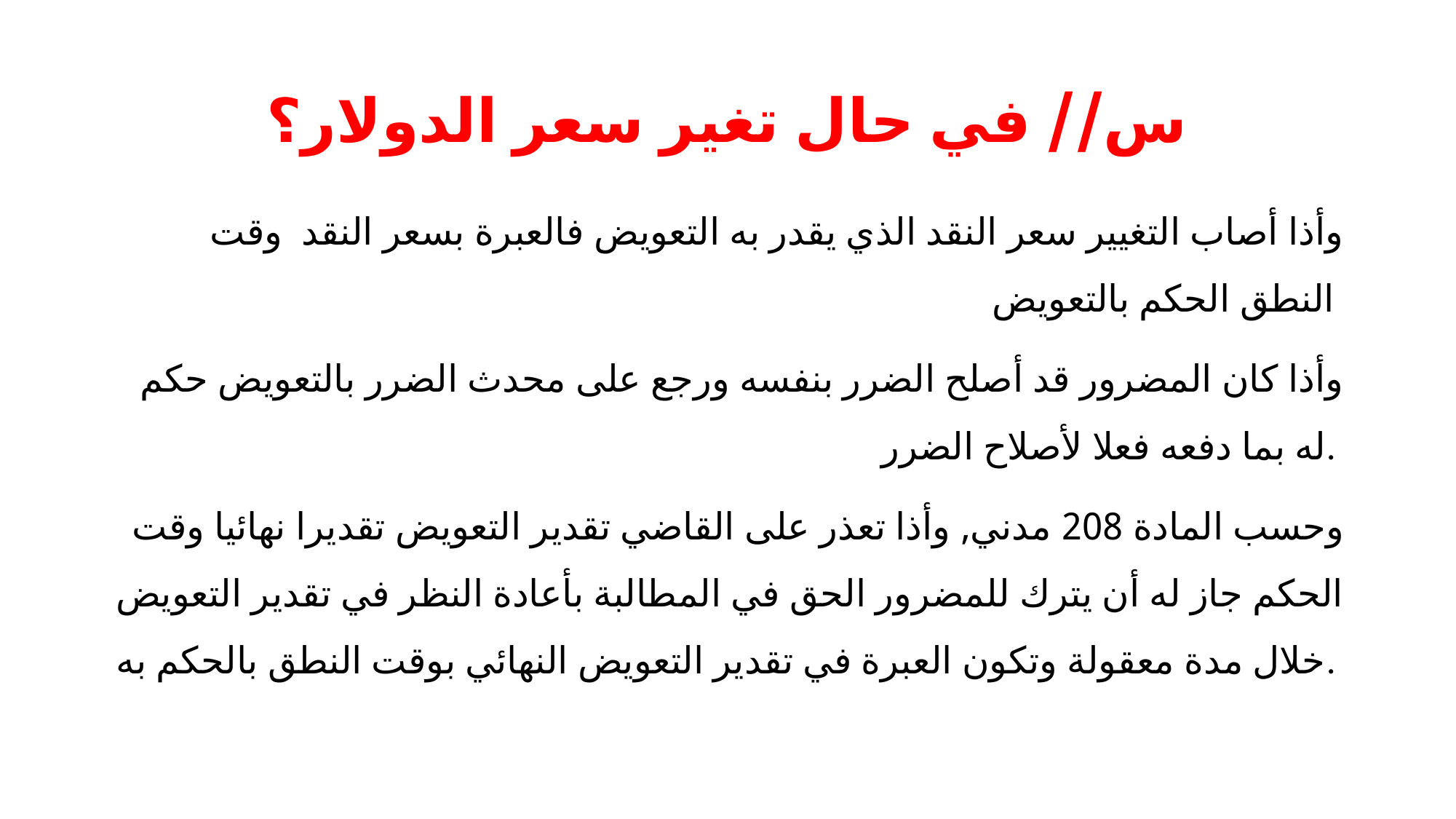

# س// في حال تغير سعر الدولار؟
وأذا أصاب التغيير سعر النقد الذي يقدر به التعويض فالعبرة بسعر النقد  وقت النطق الحكم بالتعويض
وأذا كان المضرور قد أصلح الضرر بنفسه ورجع على محدث الضرر بالتعويض حكم له بما دفعه فعلا لأصلاح الضرر.
وحسب المادة 208 مدني, وأذا تعذر على القاضي تقدير التعويض تقديرا نهائيا وقت الحكم جاز له أن يترك للمضرور الحق في المطالبة بأعادة النظر في تقدير التعويض خلال مدة معقولة وتكون العبرة في تقدير التعويض النهائي بوقت النطق بالحكم به.